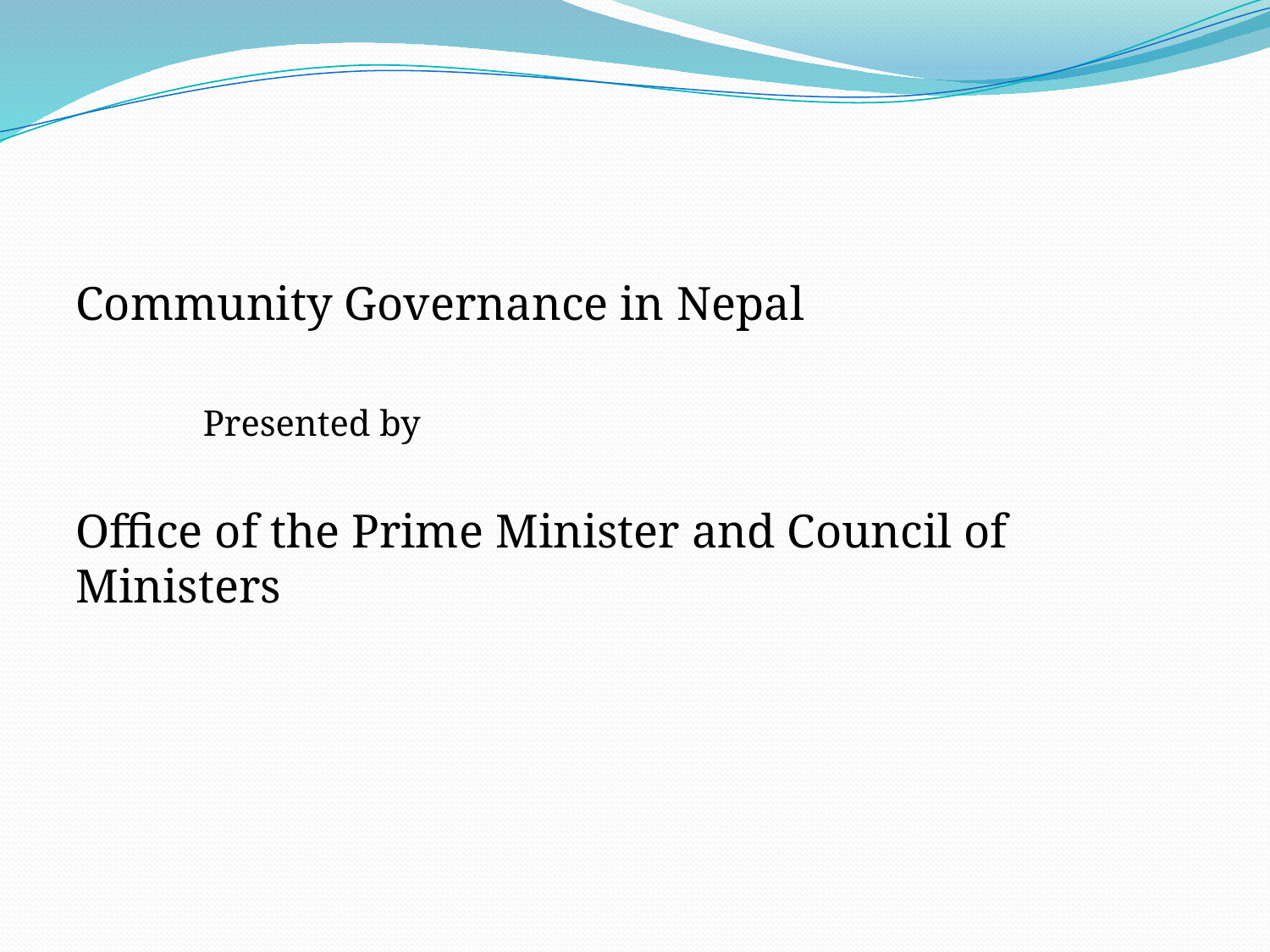

Community Governance in Nepal

	Presented by

Office of the Prime Minister and Council of Ministers